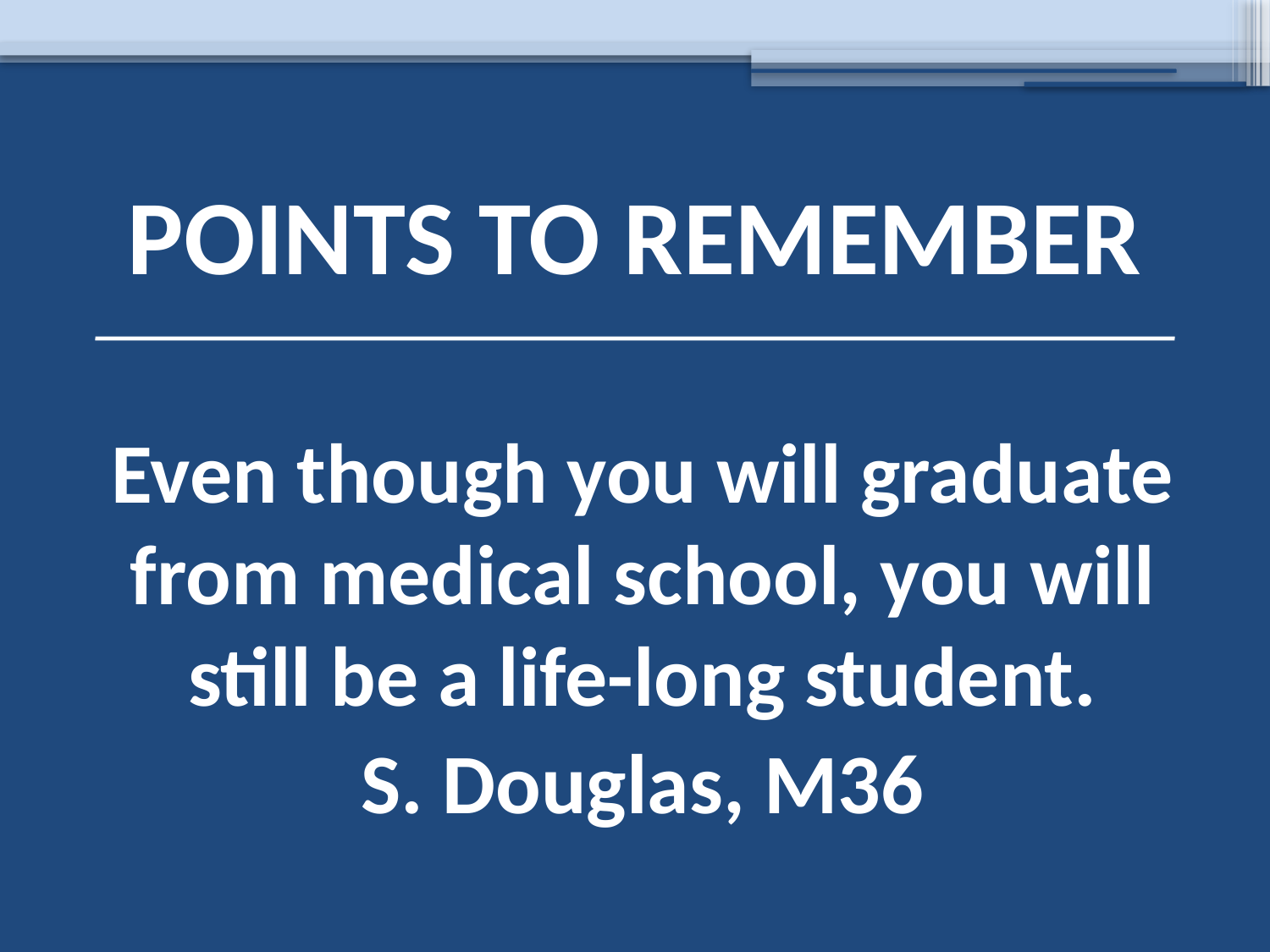

# POINTS TO REMEMBER

Even though you will graduate from medical school, you will still be a life-long student.
S. Douglas, M36